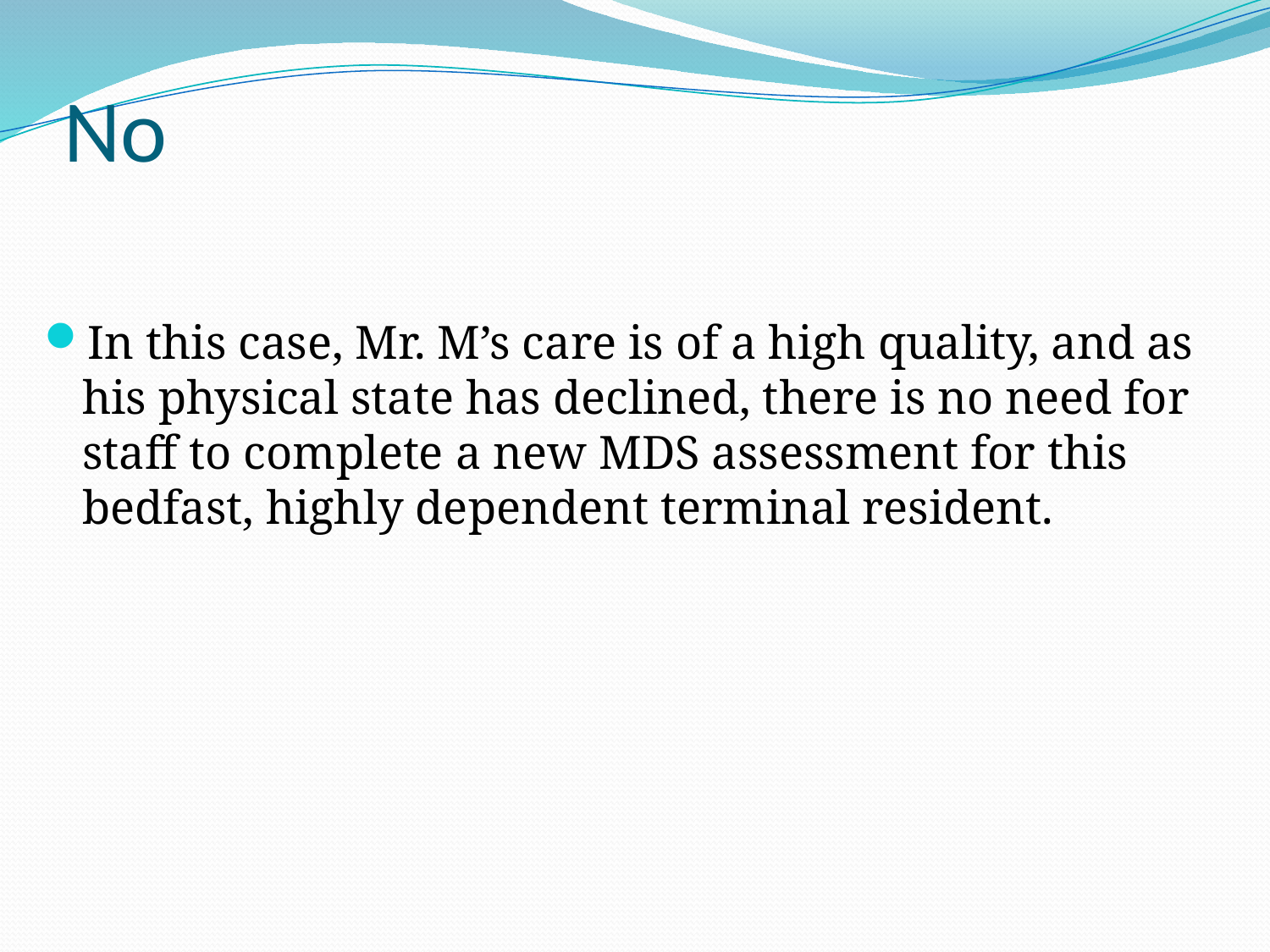

# No

In this case, Mr. M’s care is of a high quality, and as his physical state has declined, there is no need for staff to complete a new MDS assessment for this bedfast, highly dependent terminal resident.